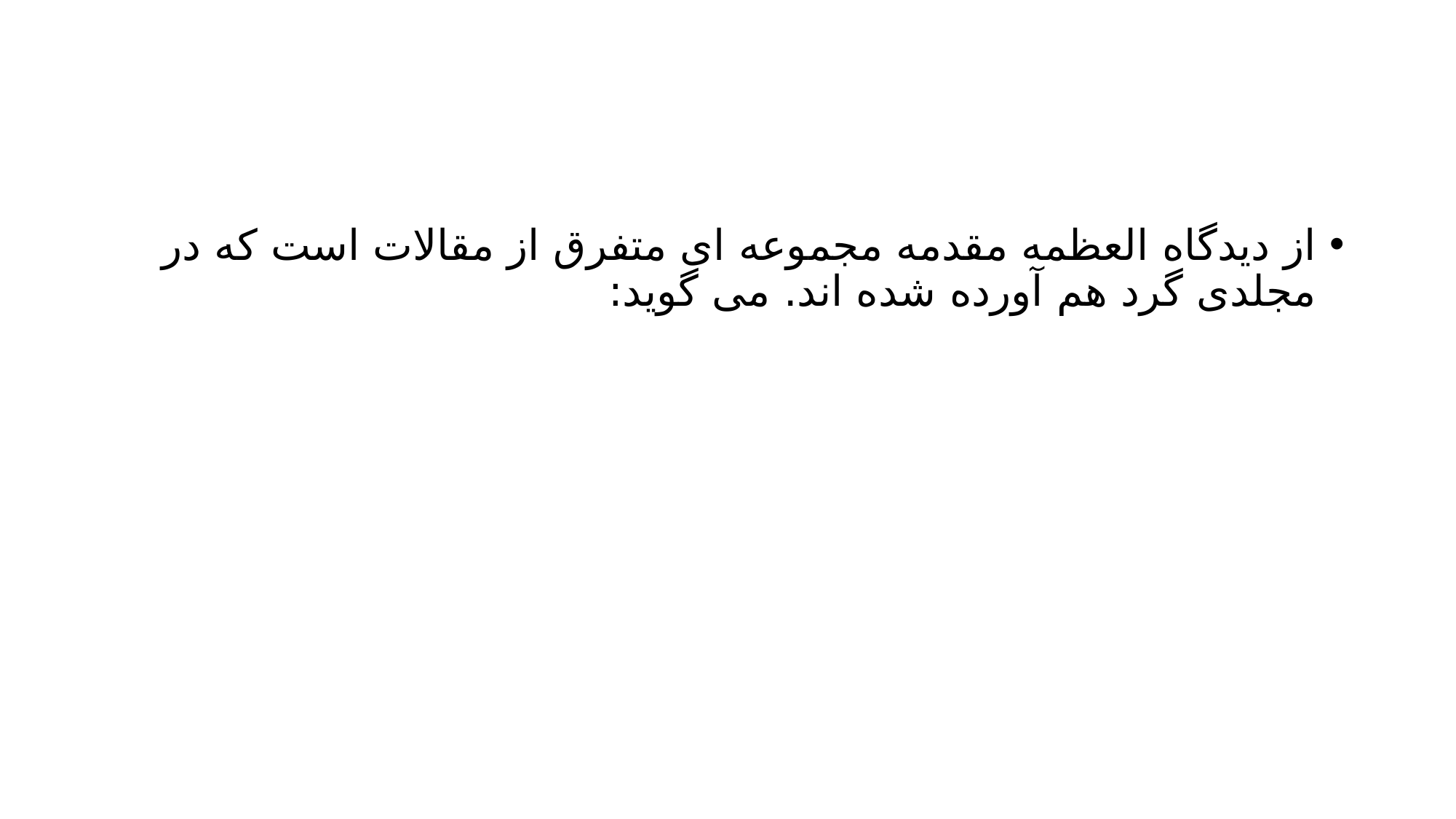

#
از دیدگاه العظمه مقدمه مجموعه ای متفرق از مقالات است که در مجلدی گرد هم آورده شده اند. می گوید: